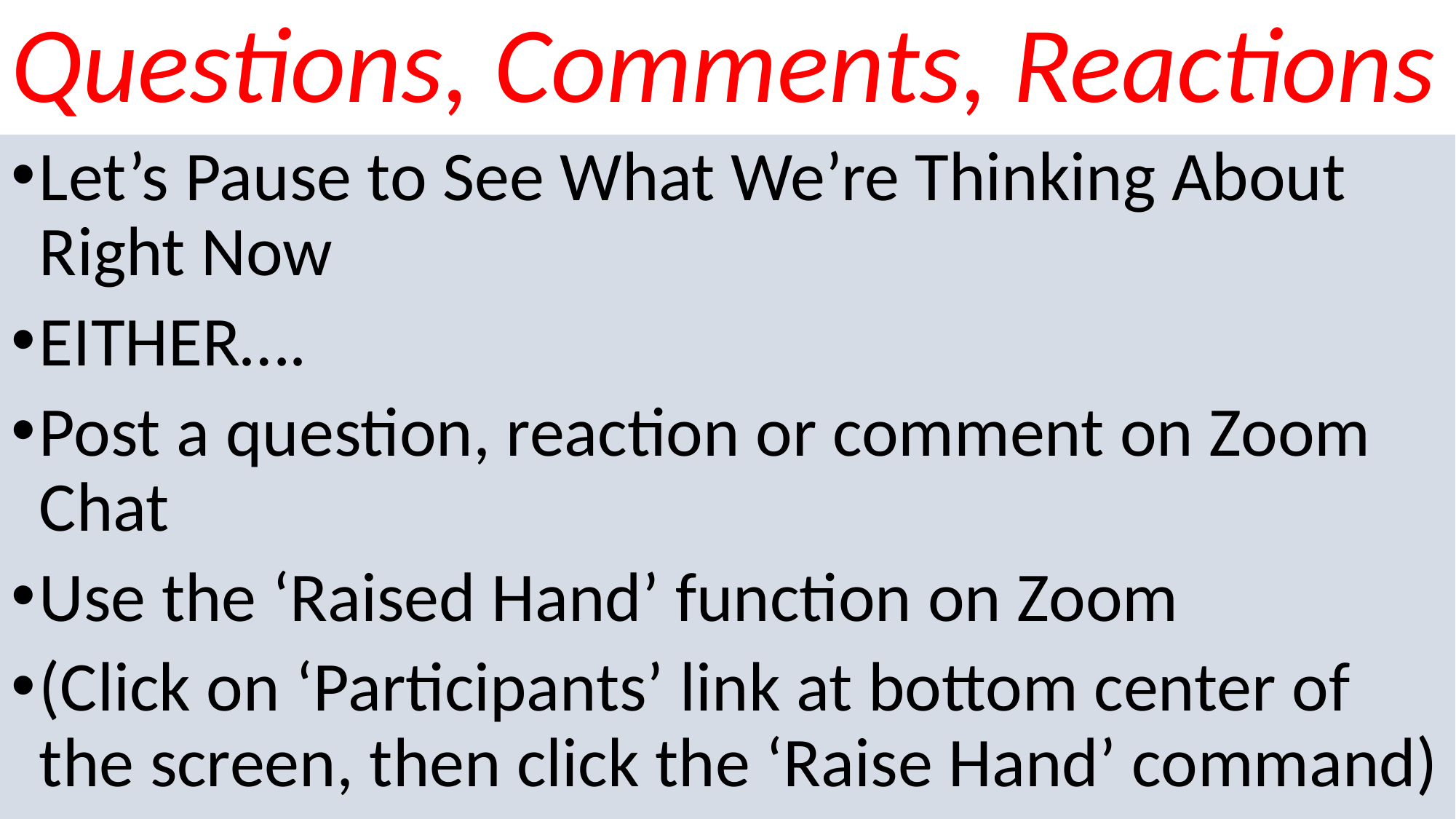

# Questions, Comments, Reactions
Let’s Pause to See What We’re Thinking About Right Now
EITHER….
Post a question, reaction or comment on Zoom Chat
Use the ‘Raised Hand’ function on Zoom
(Click on ‘Participants’ link at bottom center of the screen, then click the ‘Raise Hand’ command)